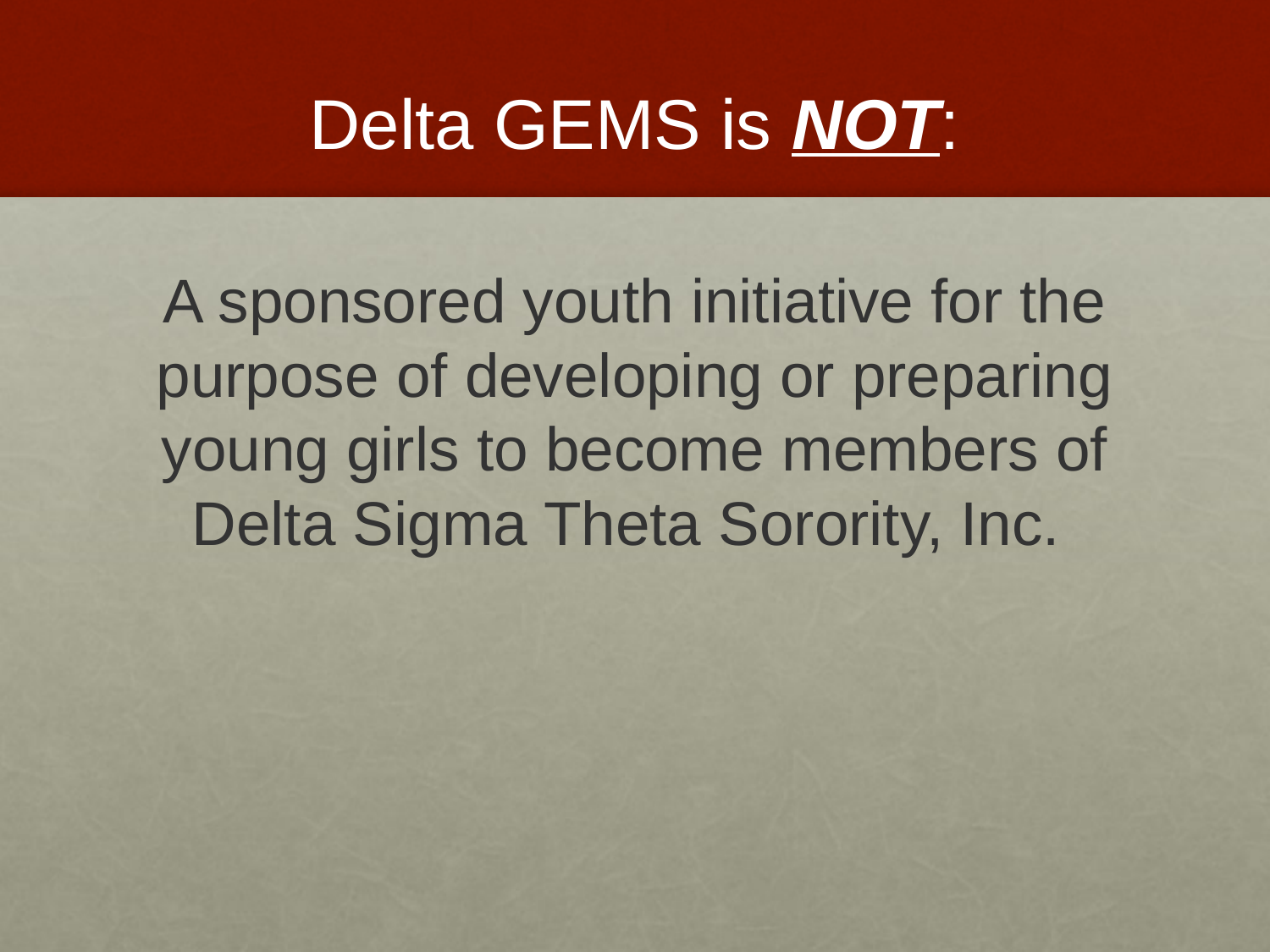

# Delta GEMS is NOT:
A sponsored youth initiative for the purpose of developing or preparing young girls to become members of Delta Sigma Theta Sorority, Inc.